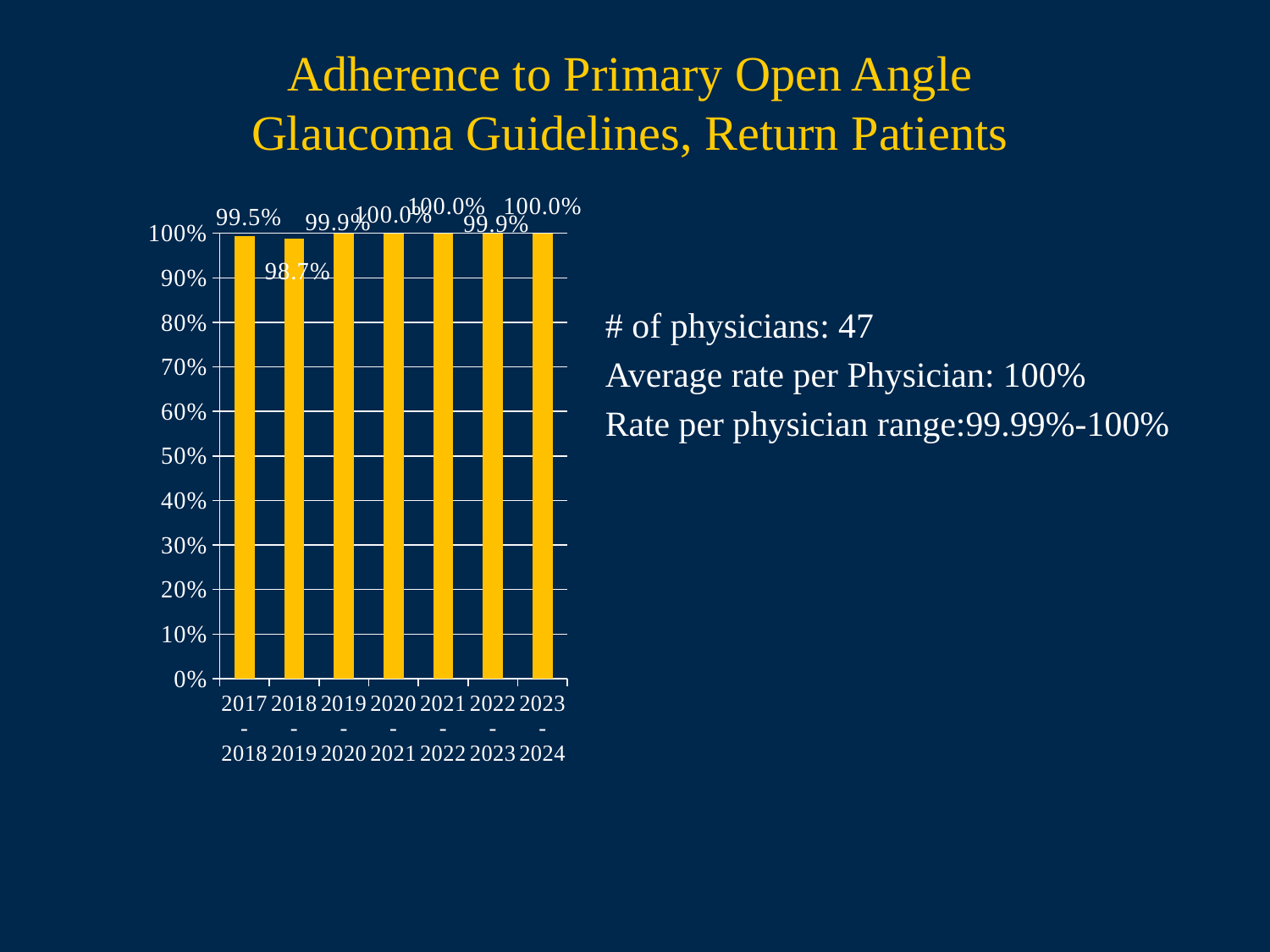

# Adherence to Primary Open Angle Glaucoma Guidelines, Return Patients

### Chart

| Category | Adherence |
|---|---|
| 2017 - 2018 | 0.9946 |
| 2018-2019 | 0.987 |
| 2019-2020 | 0.999 |
| 2020-2021 | 1.0 |
| 2021-2022 | 1.0 |
| 2022-2023 | 0.999 |
| 2023-2024 | 0.9999 |
# of physicians: 47
Average rate per Physician: 100%
Rate per physician range:99.99%-100%